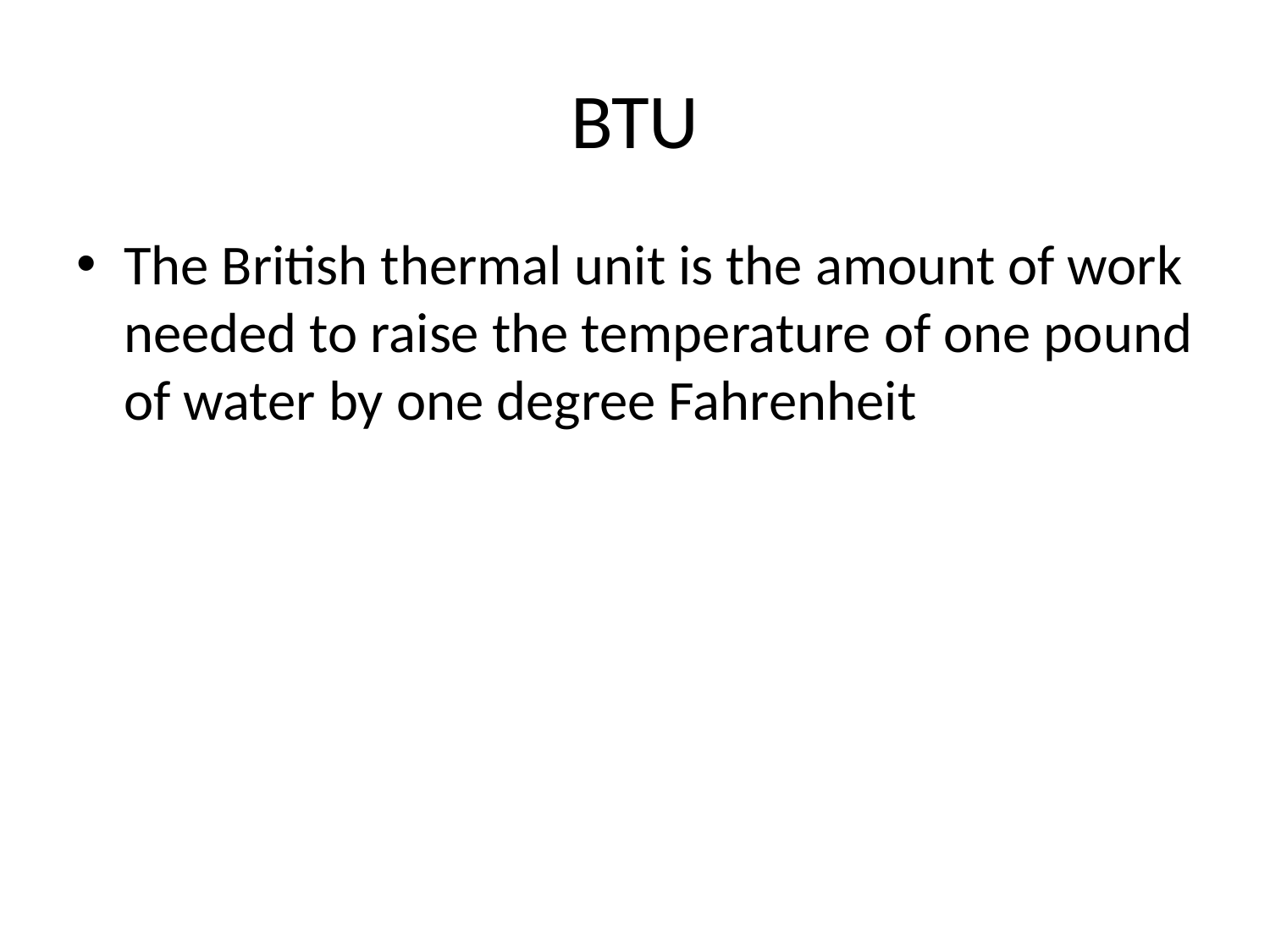

# BTU
The British thermal unit is the amount of work needed to raise the temperature of one pound of water by one degree Fahrenheit